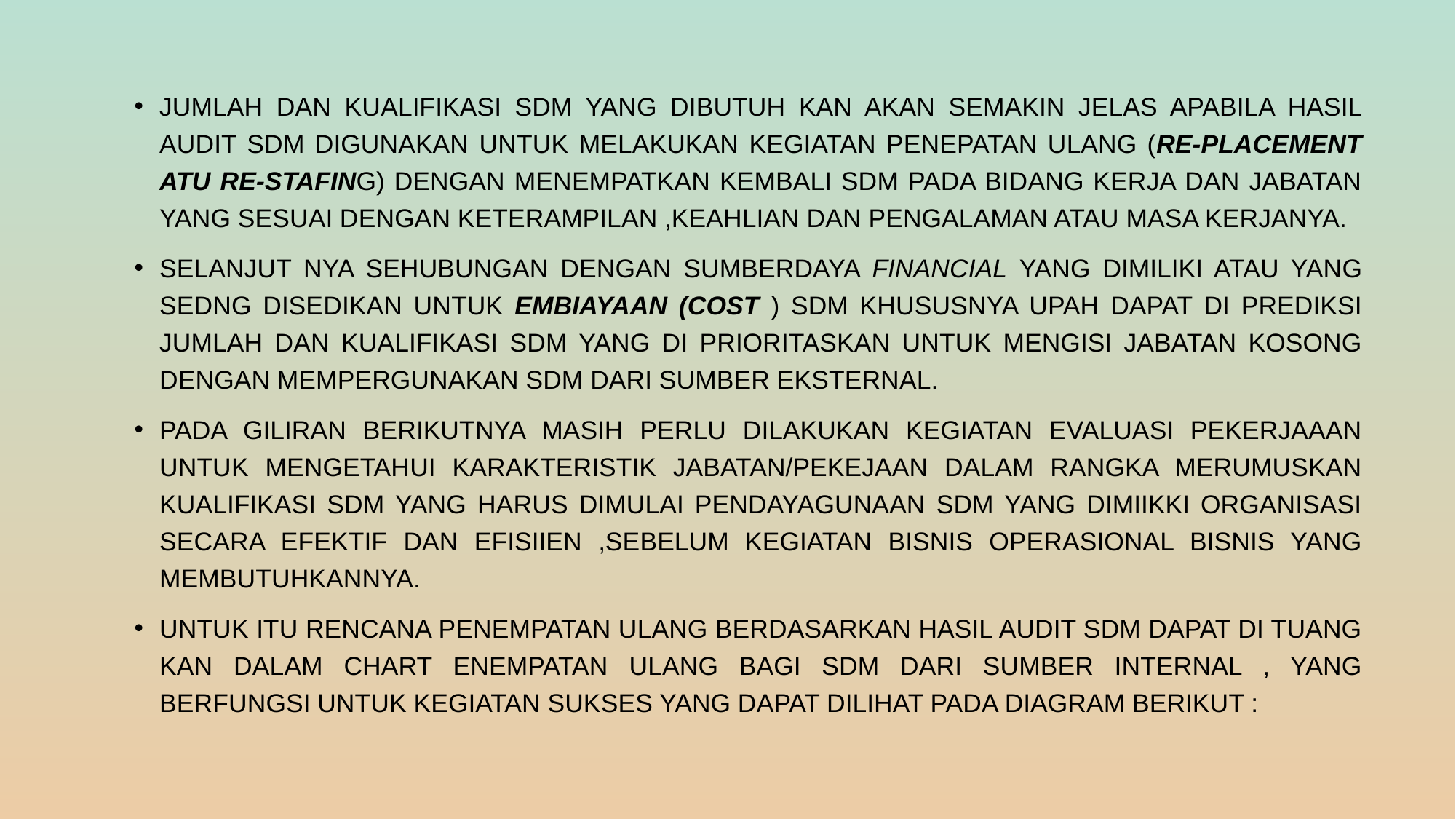

Jumlah dan kualifikasi SDM yang dibutuh kan akan semakin jelas apabila hasil audit SDM digunakan untuk melakukan kegiatan penepatan ulang (re-placement atu re-stafing) dengan menempatkan kembali SDM pada bidang kerja dan jabatan yang sesuai dengan keterampilan ,keahlian dan pengalaman atau masa kerjanya.
Selanjut nya sehubungan dengan sumberdaya financial yang dimiliki atau yang sedng disedikan untuk embiayaan (cost ) SDM khususnya upah dapat di prediksi jumlah dan kualifikasi SDM yang di prioritaskan untuk mengisi jabatan kosong dengan mempergunakan SDM dari sumber eksternal.
Pada giliran berikutnya masih perlu dilakukan kegiatan evaluasi pekerjaaan untuk mengetahui karakteristik jabatan/pekejaan dalam rangka merumuskan kualifikasi SDM yang harus dimulai pendayagunaan SDM yang dimiikki organisasi secara efektif dan efisiien ,sebelum kegiatan bisnis operasional bisnis yang membutuhkannya.
untuk itu rencana penempatan ulang berdasarkan hasil audit SDM dapat di tuang kan dalam chart enempatan ulang bagi SDM dari sumber internal , yang berfungsi untuk kegiatan sukses yang dapat dilihat pada diagram berikut :